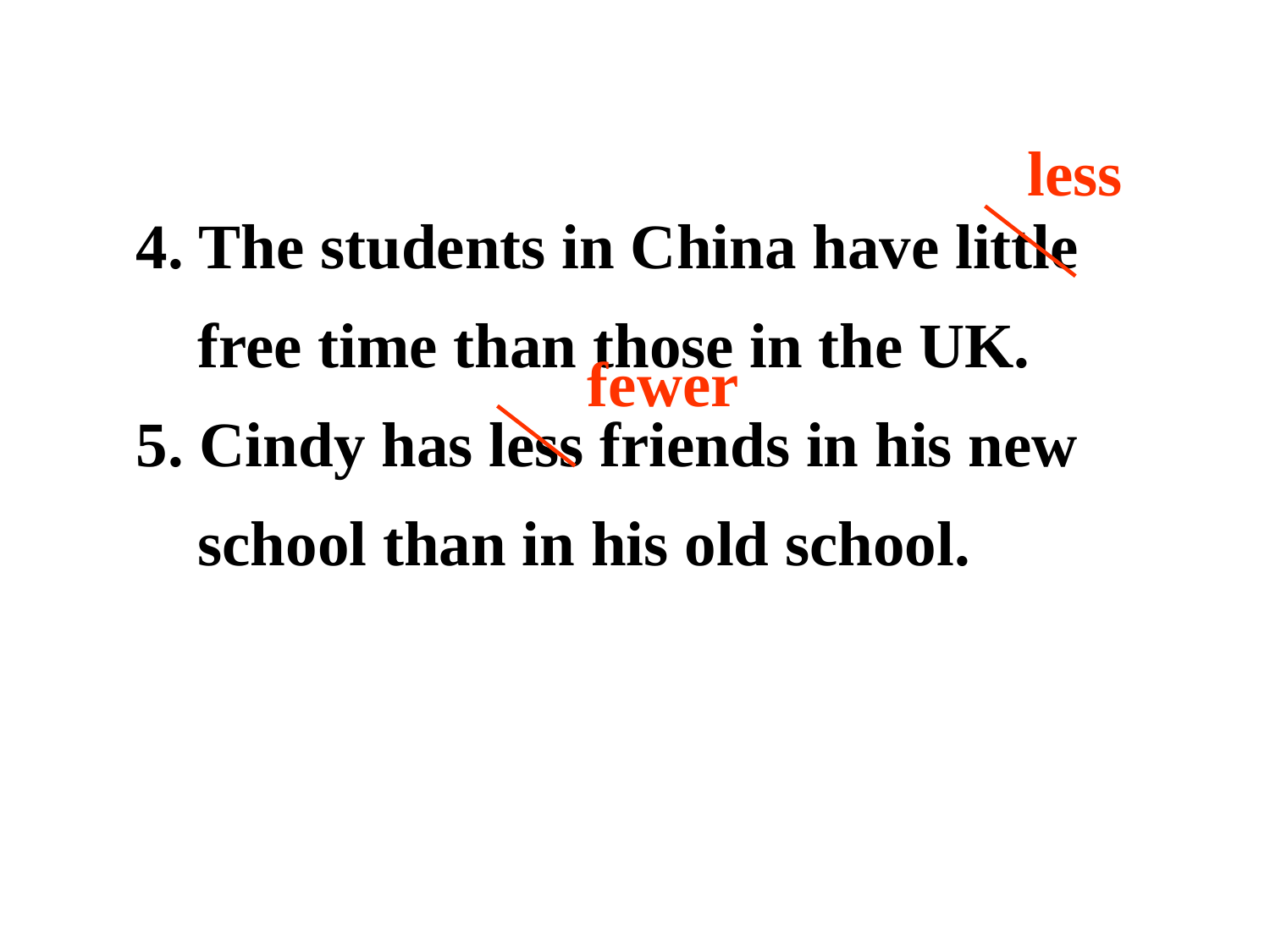

less
4. The students in China have little free time than those in the UK.
5. Cindy has less friends in his new school than in his old school.

fewer